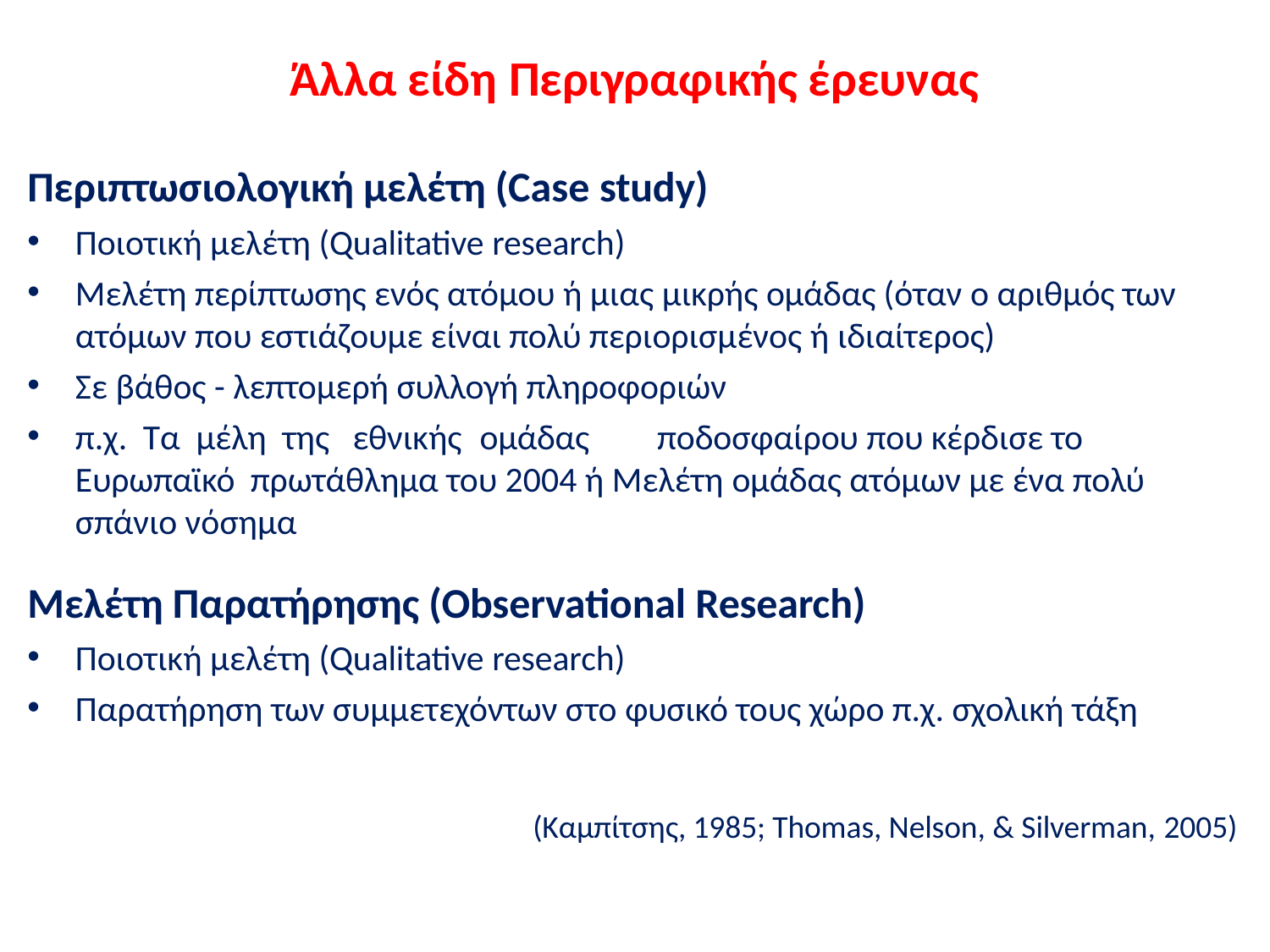

# Άλλα είδη Περιγραφικής έρευνας
Περιπτωσιολογική μελέτη (Case study)
Ποιοτική μελέτη (Qualitative research)
Μελέτη περίπτωσης ενός ατόμου ή μιας μικρής ομάδας (όταν ο αριθμός των  ατόμων που εστιάζουμε είναι πολύ περιορισμένος ή ιδιαίτερος)
Σε βάθος - λεπτομερή συλλογή πληροφοριών
π.χ.  Τα  μέλη  της  εθνικής  ομάδας	ποδοσφαίρου που κέρδισε το Ευρωπαϊκό  πρωτάθλημα του 2004 ή Μελέτη ομάδας ατόμων με ένα πολύ σπάνιο νόσημα

Μελέτη Παρατήρησης (Observational Research)
Ποιοτική μελέτη (Qualitative research)
Παρατήρηση των συμμετεχόντων στο φυσικό τους χώρο π.χ. σχολική τάξη

(Καμπίτσης, 1985; Thomas, Nelson, & Silverman, 2005)